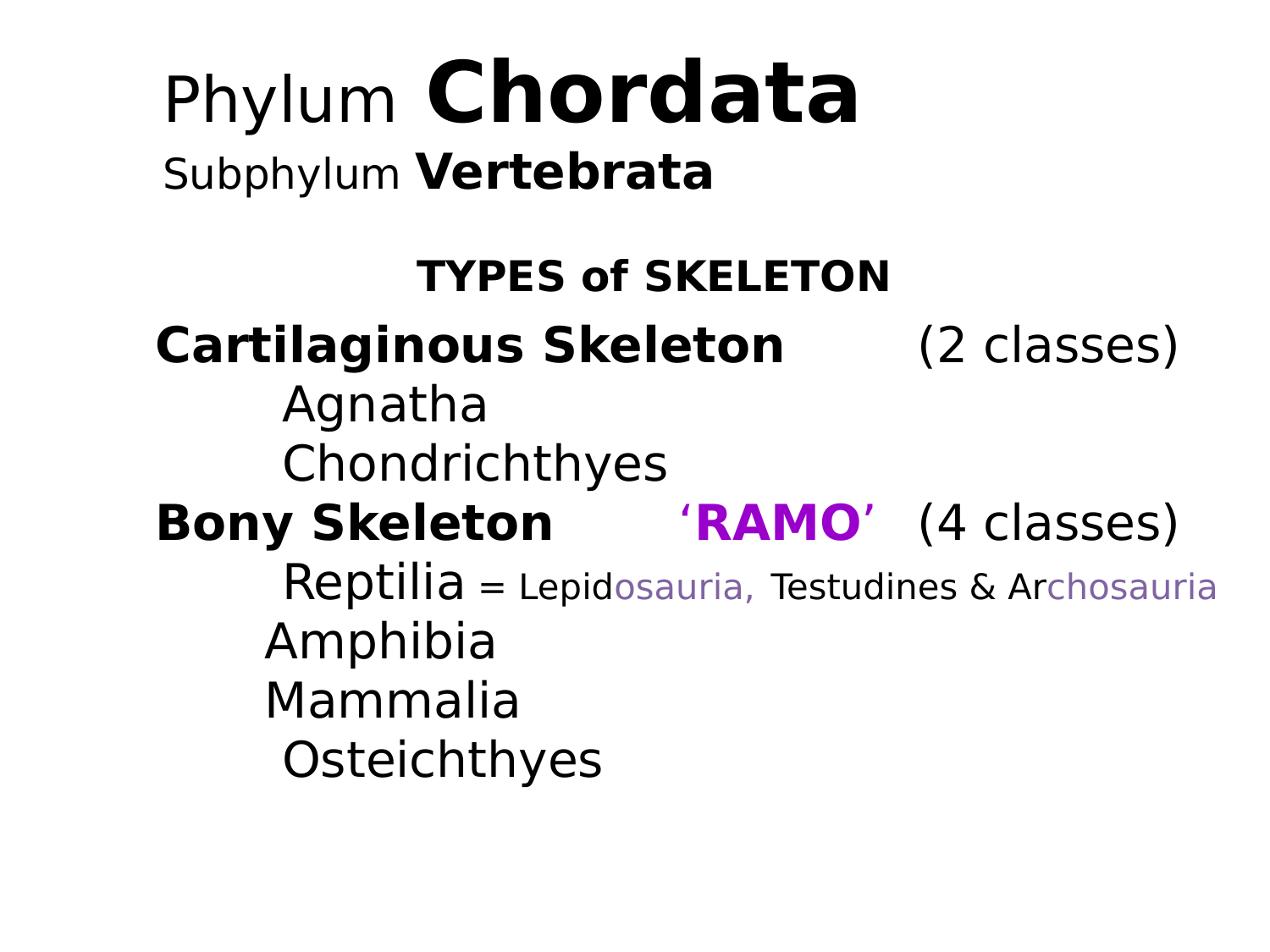

Phylum Chordata
Subphylum Vertebrata

		TYPES of SKELETON
Cartilaginous Skeleton 	(2 classes)
	Agnatha
	Chondrichthyes
Bony Skeleton 	 ‘RAMO’ 	(4 classes)
	Reptilia = Lepidosauria, Testudines & Archosauria
       Amphibia
       Mammalia
	Osteichthyes